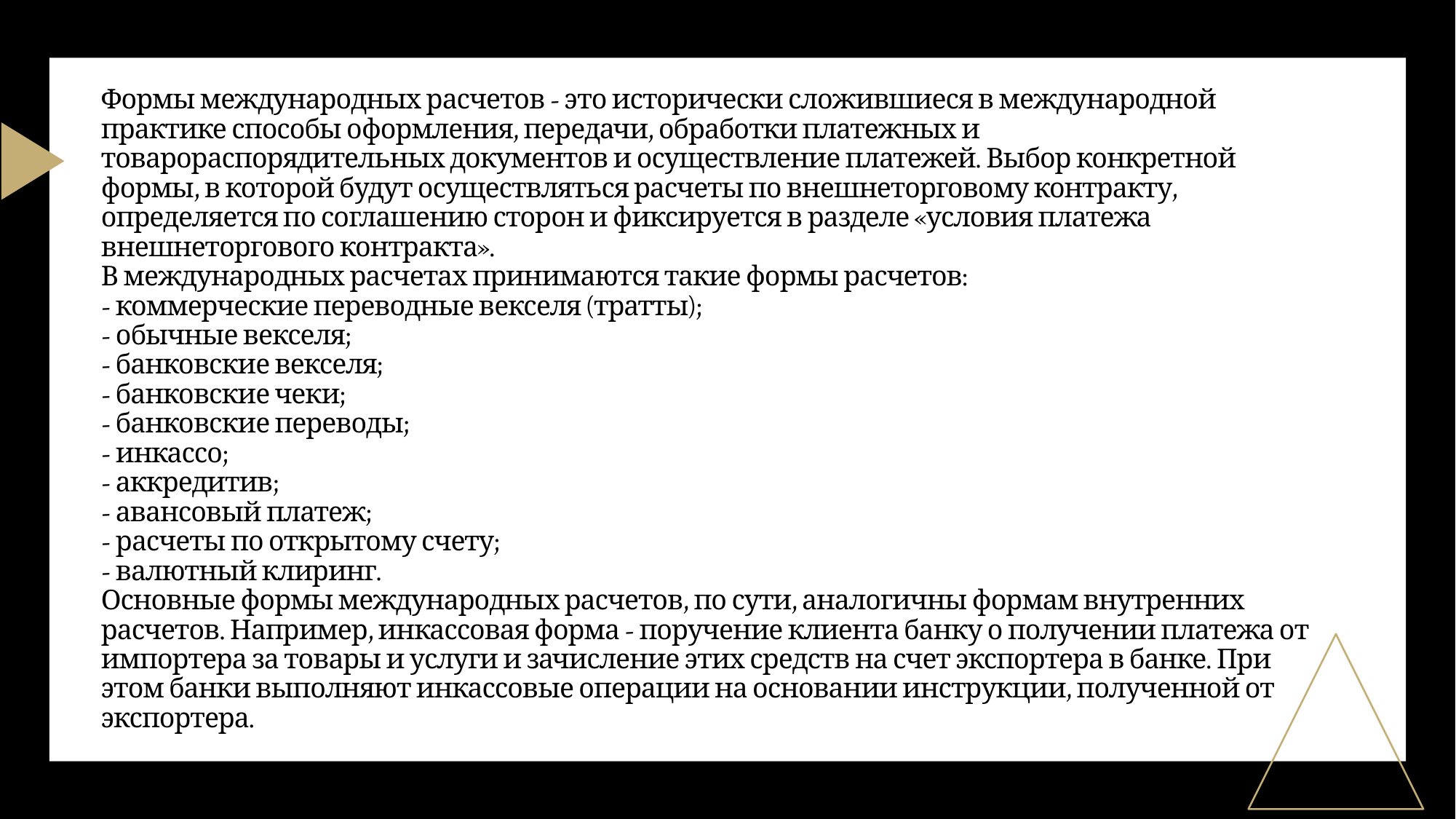

# Формы международных расчетов - это исторически сложившиеся в международной практике способы оформления, передачи, обработки платежных и товарораспорядительных документов и осуществление платежей. Выбор конкретной формы, в которой будут осуществляться расчеты по внешнеторговому контракту, определяется по соглашению сторон и фиксируется в разделе «условия платежа внешнеторгового контракта». В международных расчетах принимаются такие формы расчетов: - коммерческие переводные векселя (тратты); - обычные векселя; - банковские векселя; - банковские чеки; - банковские переводы; - инкассо; - аккредитив; - авансовый платеж; - расчеты по открытому счету; - валютный клиринг. Основные формы международных расчетов, по сути, аналогичны формам внутренних расчетов. Например, инкассовая форма - поручение клиента банку о получении платежа от импортера за товары и услуги и зачисление этих средств на счет экспортера в банке. При этом банки выполняют инкассовые операции на основании инструкции, полученной от экспортера.